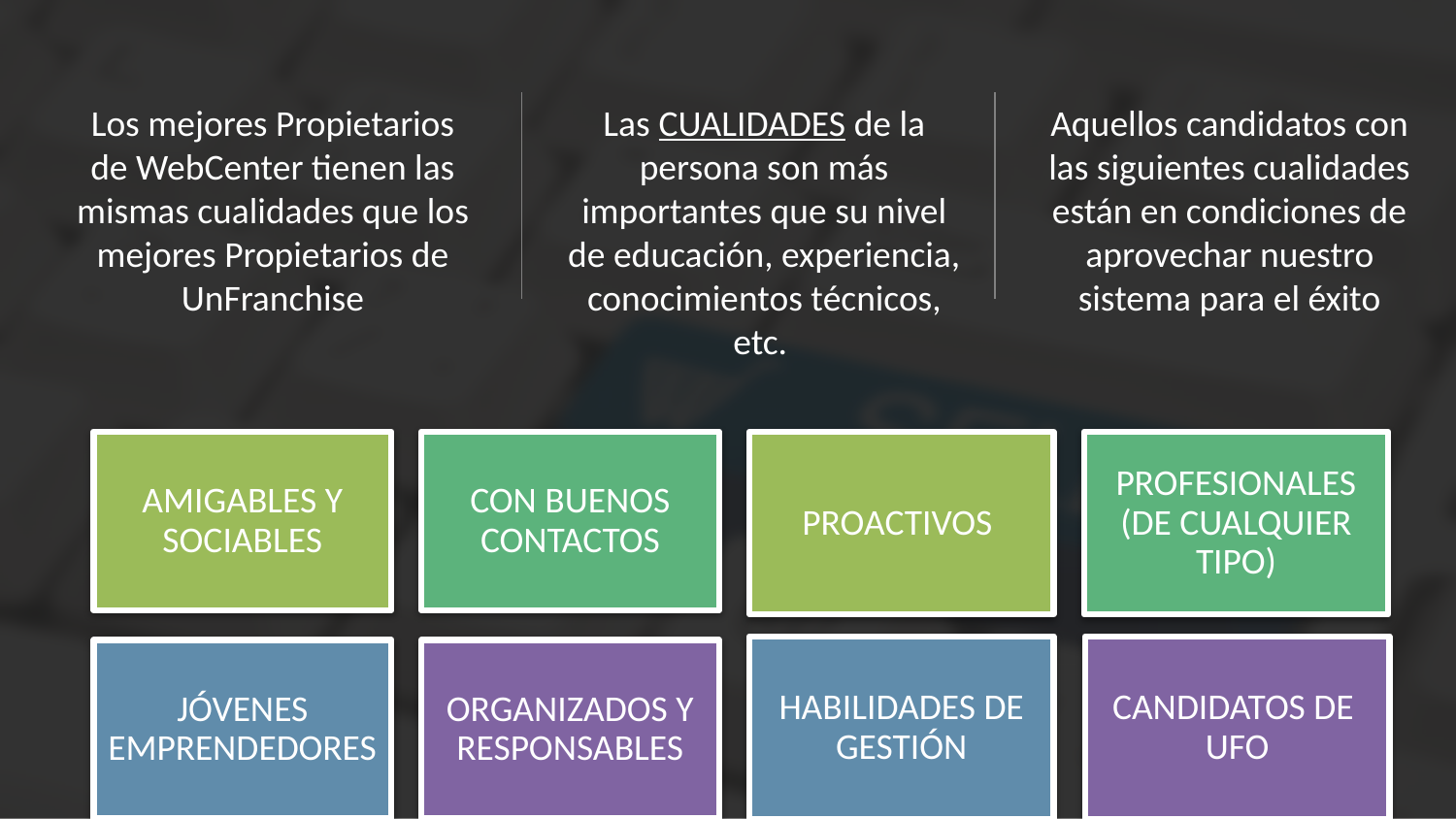

Los mejores Propietarios de WebCenter tienen las mismas cualidades que los mejores Propietarios de UnFranchise
Las CUALIDADES de la persona son más importantes que su nivel de educación, experiencia, conocimientos técnicos, etc.
Aquellos candidatos con las siguientes cualidades están en condiciones de aprovechar nuestro sistema para el éxito
AMIGABLES Y SOCIABLES
CON BUENOS CONTACTOS
JÓVENES EMPRENDEDORES
ORGANIZADOS Y RESPONSABLES
PROACTIVOS
PROFESIONALES
(DE CUALQUIER TIPO)
HABILIDADES DE GESTIÓN
CANDIDATOS DE
UFO